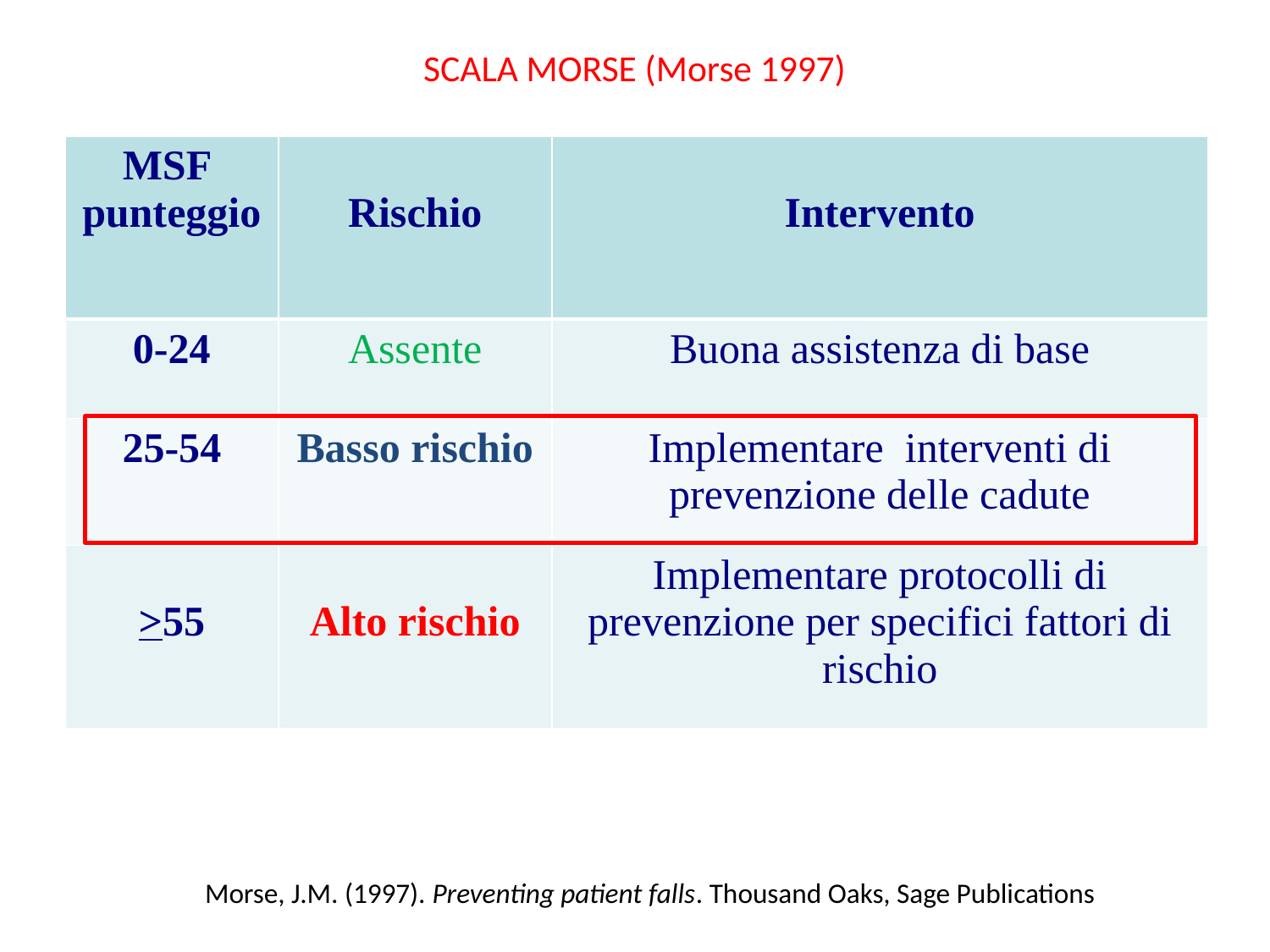

# SCALA MORSE (Morse 1997)
| MSF punteggio | Rischio | Intervento |
| --- | --- | --- |
| 0-24 | Assente | Buona assistenza di base |
| 25-54 | Basso rischio | Implementare interventi di prevenzione delle cadute |
| >55 | Alto rischio | Implementare protocolli di prevenzione per specifici fattori di rischio |

Morse, J.M. (1997). Preventing patient falls. Thousand Oaks, Sage Publications